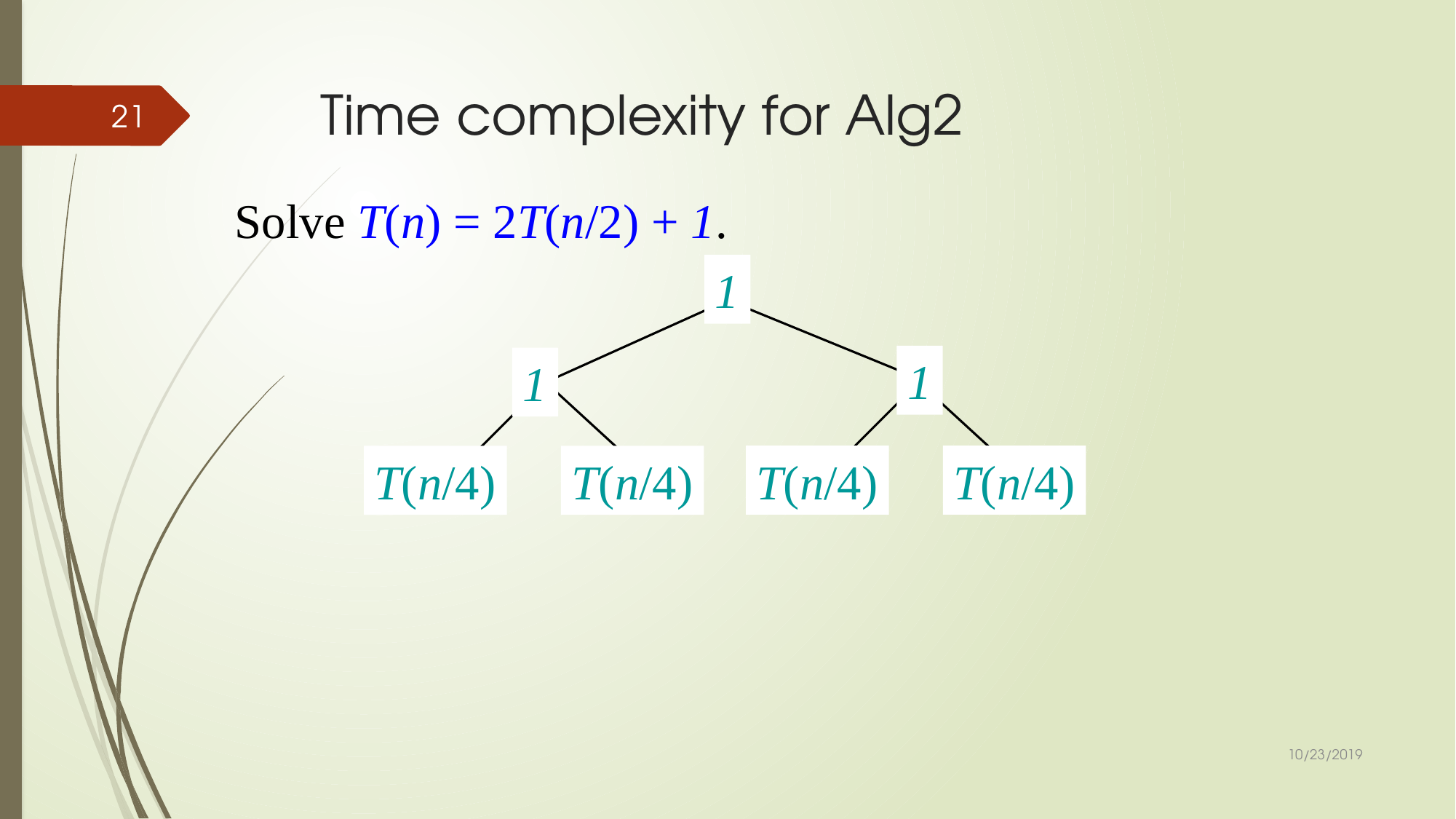

# Time complexity for Alg2
21
Solve T(n) = 2T(n/2) + 1.
1

1
1

T(n/4)
T(n/4)
T(n/4)
T(n/4)
10/23/2019